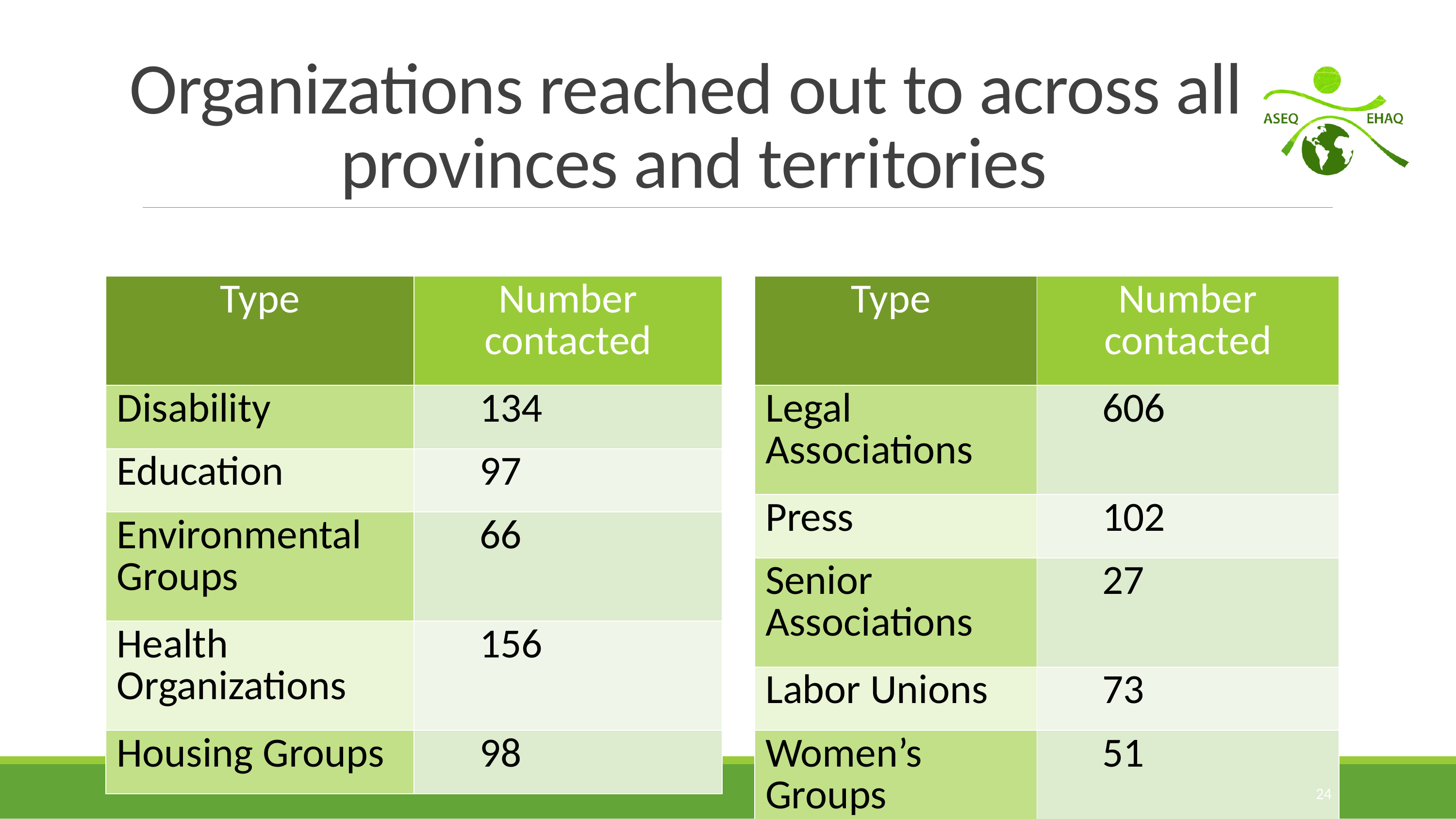

# Organizations reached out to across all provinces and territories
| Type | Number contacted |
| --- | --- |
| Disability | 134 |
| Education | 97 |
| Environmental Groups | 66 |
| Health Organizations | 156 |
| Housing Groups | 98 |
| Type | Number contacted |
| --- | --- |
| Legal Associations | 606 |
| Press | 102 |
| Senior Associations | 27 |
| Labor Unions | 73 |
| Women’s Groups | 51 |
24